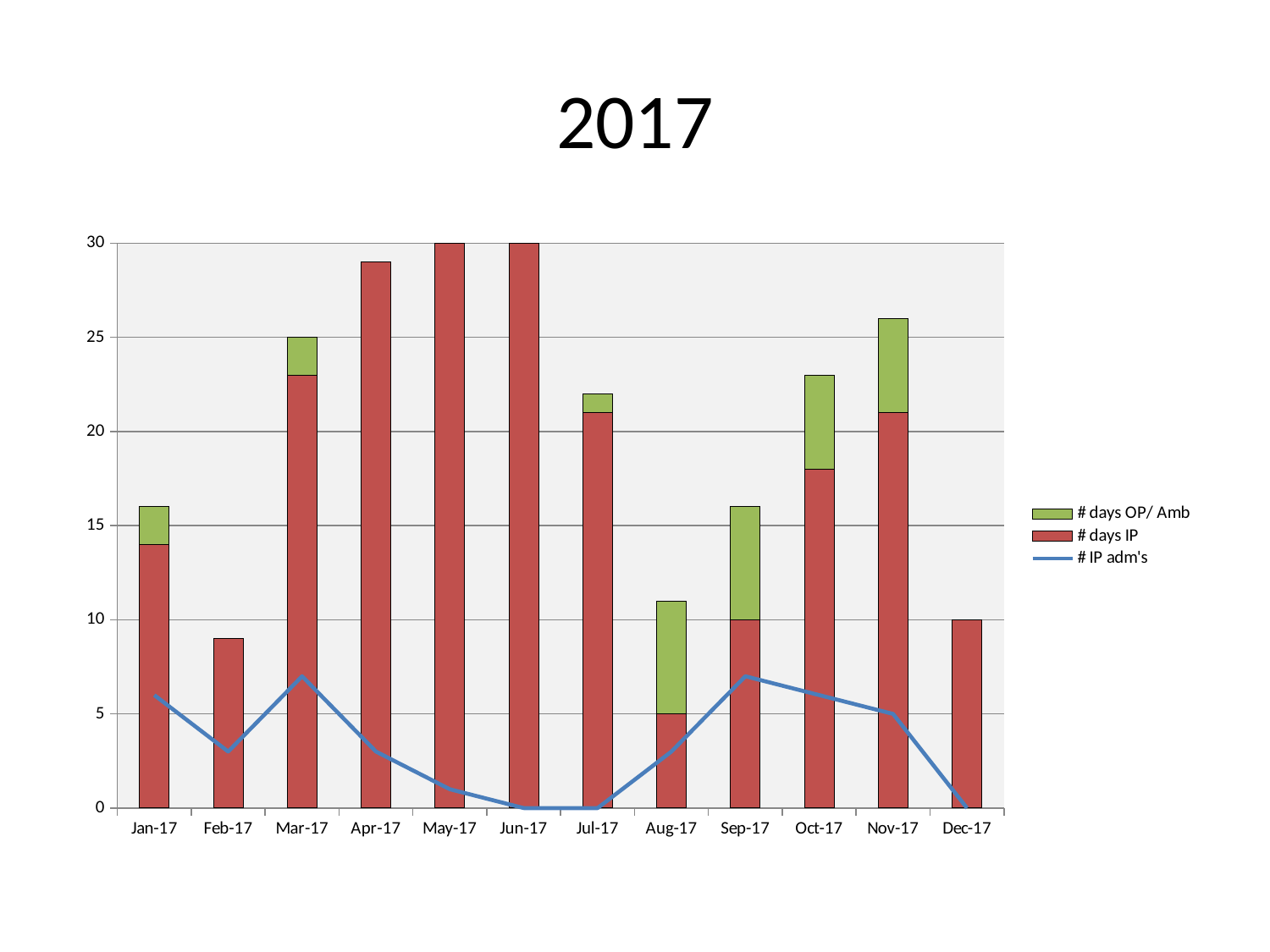

# 2017

### Chart

| Category | # days IP | # days OP/ Amb | # IP adm's |
|---|---|---|---|
| 42736 | 14.0 | 2.0 | 6.0 |
| 42767 | 9.0 | 0.0 | 3.0 |
| 42795 | 23.0 | 2.0 | 7.0 |
| 42826 | 29.0 | 0.0 | 3.0 |
| 42856 | 31.0 | 0.0 | 1.0 |
| 42887 | 30.0 | 0.0 | 0.0 |
| 42917 | 21.0 | 1.0 | 0.0 |
| 42948 | 5.0 | 6.0 | 3.0 |
| 42979 | 10.0 | 6.0 | 7.0 |
| 43009 | 18.0 | 5.0 | 6.0 |
| 43040 | 21.0 | 5.0 | 5.0 |
| 43070 | 10.0 | 0.0 | 0.0 |